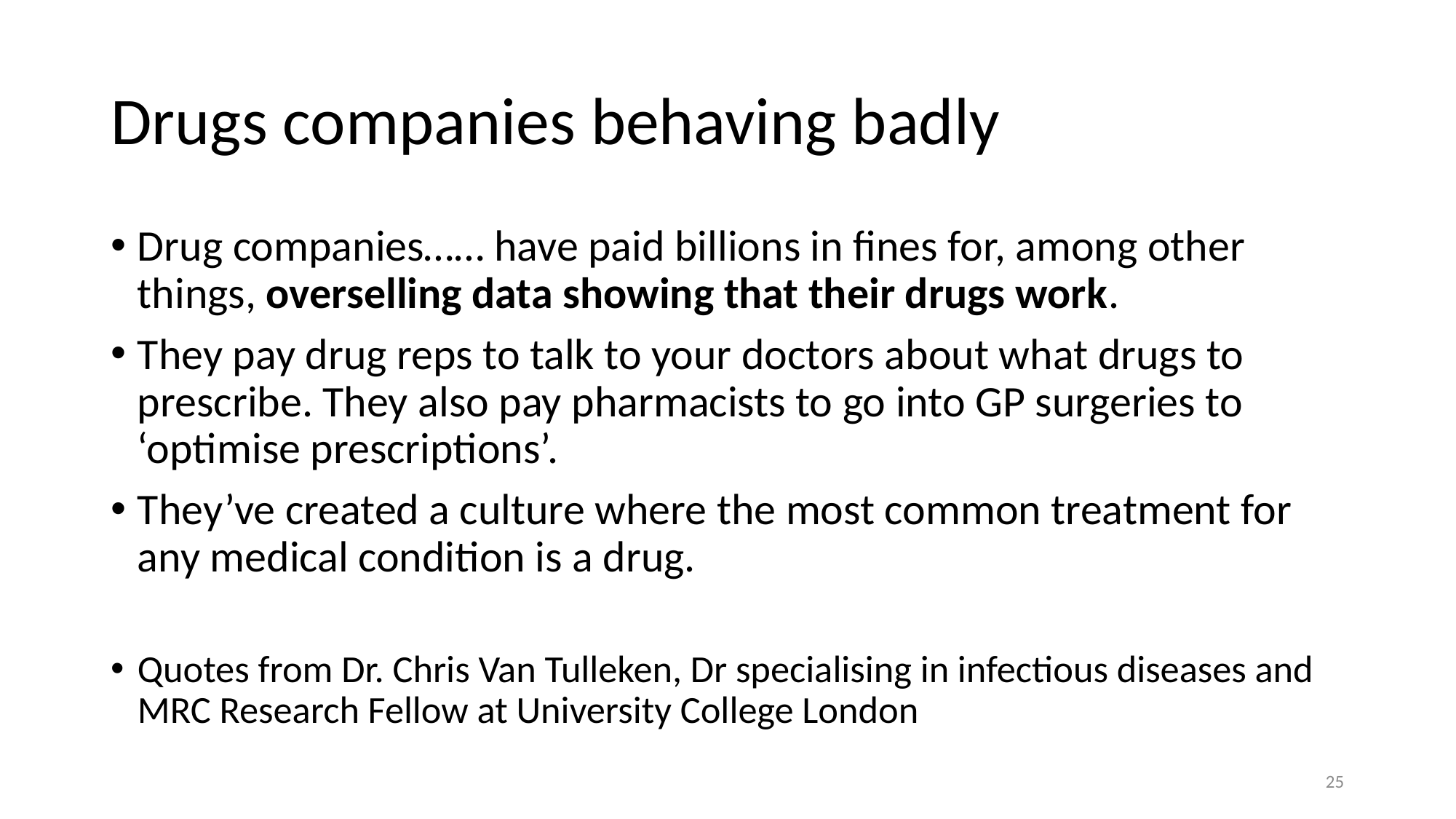

# Drugs companies behaving badly
Drug companies…… have paid billions in fines for, among other things, overselling data showing that their drugs work.
They pay drug reps to talk to your doctors about what drugs to prescribe. They also pay pharmacists to go into GP surgeries to ‘optimise prescriptions’.
They’ve created a culture where the most common treatment for any medical condition is a drug.

Quotes from Dr. Chris Van Tulleken, Dr specialising in infectious diseases and MRC Research Fellow at University College London

25